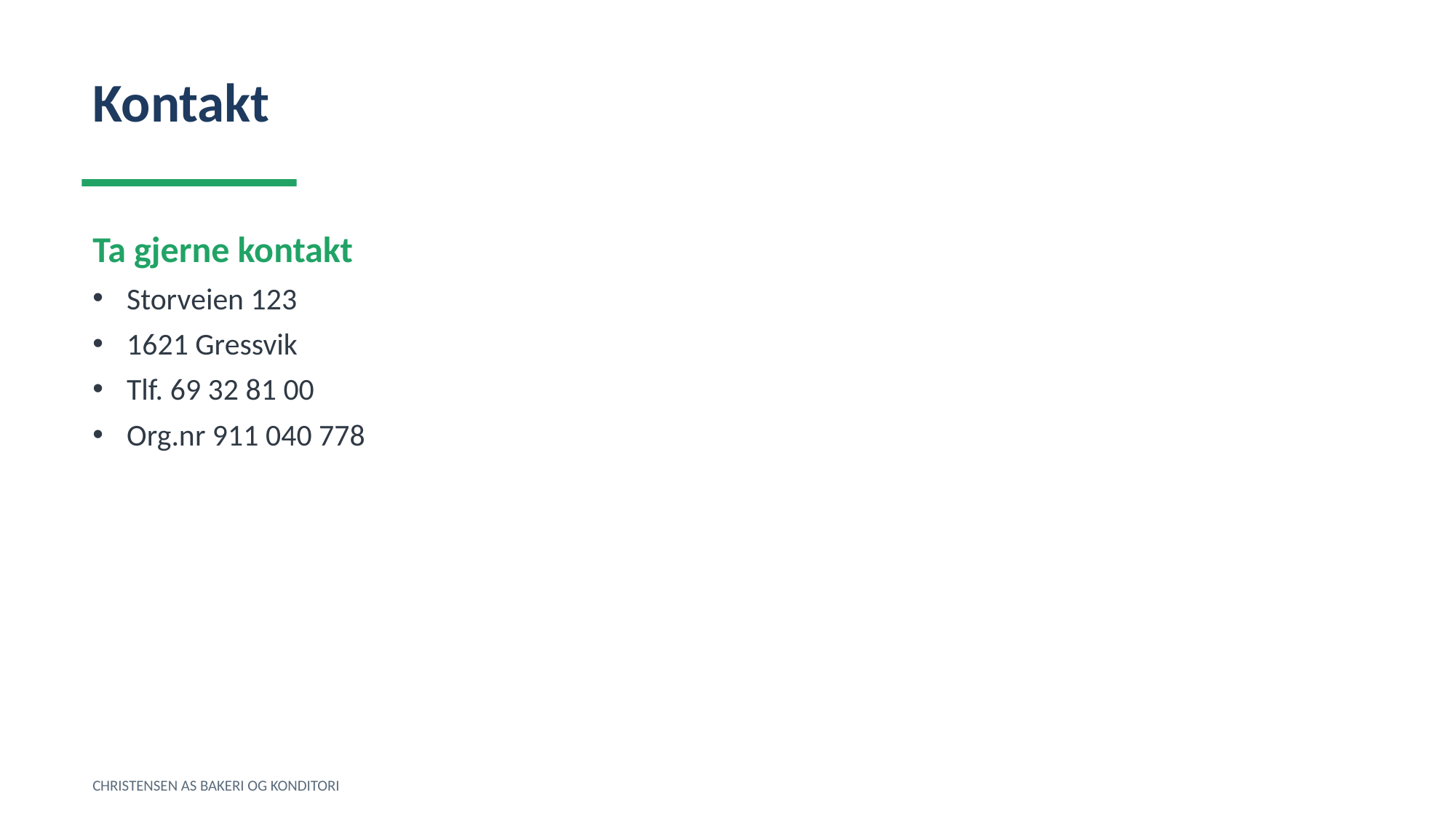

Kontakt

Ta gjerne kontakt
Storveien 123
1621 Gressvik
Tlf. 69 32 81 00
Org.nr 911 040 778
CHRISTENSEN AS BAKERI OG KONDITORI